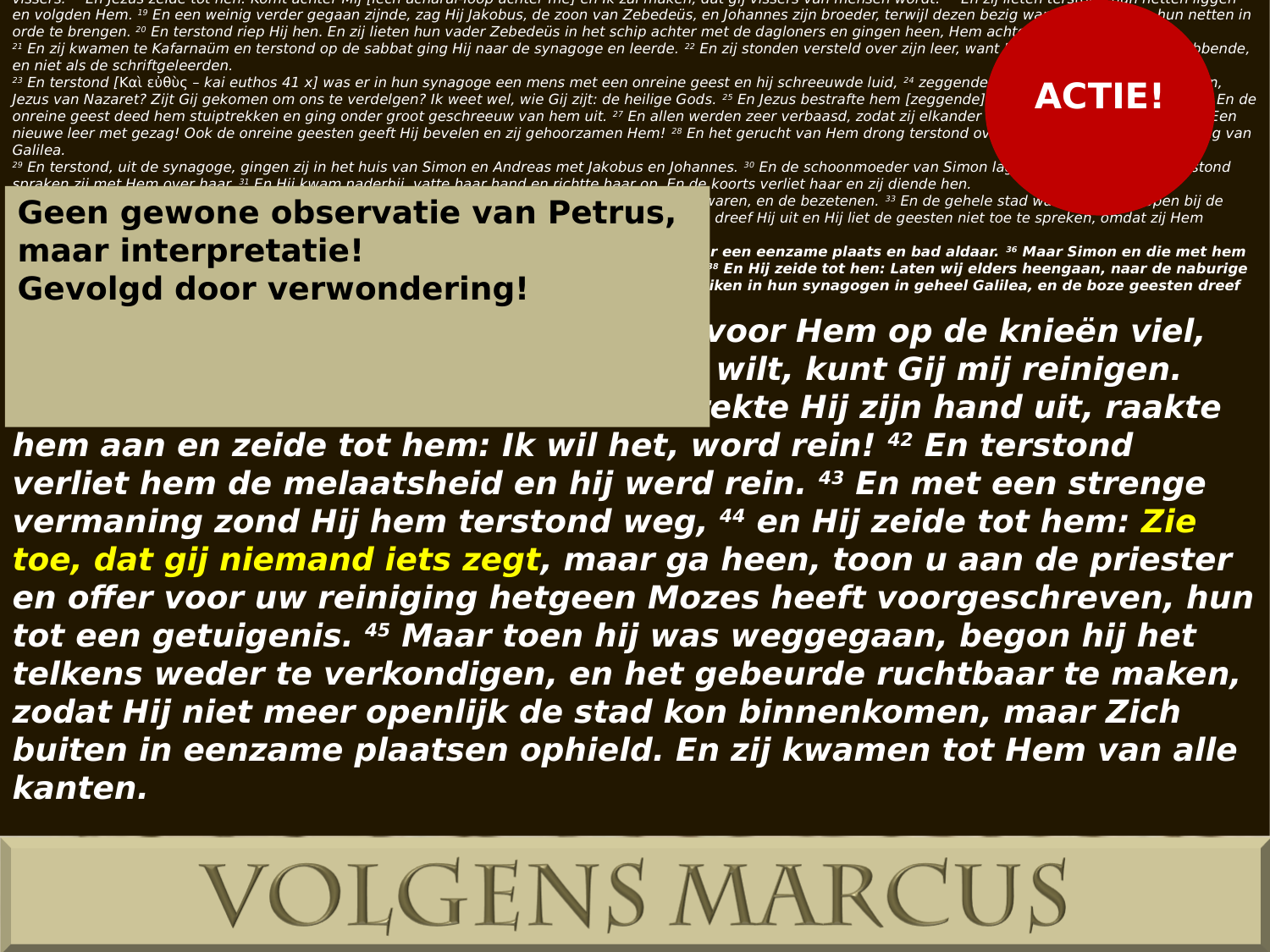

ACTIE!

16 En toen Hij langs de zee van Galilea ging, zag Hij Simon [שִׁימוֹן-sjimon-wildernis] en Andreas, de broeder van Simon, in de zee staan en het net uitwerpen, want zij waren vissers. 17 En Jezus zeide tot hen: Komt achter Mij [lech acharai-loop achter me] en Ik zal maken, dat gij vissers van mensen wordt. 18 En zij lieten terstond hun netten liggen en volgden Hem. 19 En een weinig verder gegaan zijnde, zag Hij Jakobus, de zoon van Zebedeüs, en Johannes zijn broeder, terwijl dezen bezig waren in het schip hun netten in orde te brengen. 20 En terstond riep Hij hen. En zij lieten hun vader Zebedeüs in het schip achter met de dagloners en gingen heen, Hem achterna.
21 En zij kwamen te Kafarnaüm en terstond op de sabbat ging Hij naar de synagoge en leerde. 22 En zij stonden versteld over zijn leer, want Hij leerde hen als gezaghebbende, en niet als de schriftgeleerden.
23 En terstond [Καὶ εὐθὺς – kai euthos 41 x] was er in hun synagoge een mens met een onreine geest en hij schreeuwde luid, 24 zeggende: Wat hebt Gij met ons te maken, Jezus van Nazaret? Zijt Gij gekomen om ons te verdelgen? Ik weet wel, wie Gij zijt: de heilige Gods. 25 En Jezus bestrafte hem [zeggende]: Zwijg stil en ga uit van hem. 26 En de onreine geest deed hem stuiptrekken en ging onder groot geschreeuw van hem uit. 27 En allen werden zeer verbaasd, zodat zij elkander vroegen, zeggende: Wat is dit? Een nieuwe leer met gezag! Ook de onreine geesten geeft Hij bevelen en zij gehoorzamen Hem! 28 En het gerucht van Hem drong terstond overal door in de gehele omgeving van Galilea.
29 En terstond, uit de synagoge, gingen zij in het huis van Simon en Andreas met Jakobus en Johannes. 30 En de schoonmoeder van Simon lag met koorts te bed en terstond spraken zij met Hem over haar. 31 En Hij kwam naderbij, vatte haar hand en richtte haar op. En de koorts verliet haar en zij diende hen.
32 Toen het nu avond werd en de zon onderging, brachten zij tot Hem allen, die ernstig ongesteld waren, en de bezetenen. 33 En de gehele stad was te hoop gelopen bij de deur. 34 En Hij genas velen, die ernstig ongesteld waren door allerlei ziekten, en vele boze geesten dreef Hij uit en Hij liet de geesten niet toe te spreken, omdat zij Hem kenden.
35 En vroeg, nog diep in de nacht, stond Hij op en ging naar buiten en Hij ging heen naar een eenzame plaats en bad aldaar. 36 Maar Simon en die met hem waren, gingen Hem achterna, 37 en zij vonden Hem en zeiden tot Hem: Allen zoeken U. 38 En Hij zeide tot hen: Laten wij elders heengaan, naar de naburige plaatsen, opdat Ik ook daar predike; want daartoe ben Ik uitgegaan. 39 En Hij ging prediken in hun synagogen in geheel Galilea, en de boze geesten dreef Hij uit.
40 En een melaatse kwam tot Hem, die voor Hem op de knieën viel, en smekende tot Hem zeide: Indien Gij wilt, kunt Gij mij reinigen. 41 En met barmhartigheid bewogen, strekte Hij zijn hand uit, raakte hem aan en zeide tot hem: Ik wil het, word rein! 42 En terstond verliet hem de melaatsheid en hij werd rein. 43 En met een strenge vermaning zond Hij hem terstond weg, 44 en Hij zeide tot hem: Zie toe, dat gij niemand iets zegt, maar ga heen, toon u aan de priester en offer voor uw reiniging hetgeen Mozes heeft voorgeschreven, hun tot een getuigenis. 45 Maar toen hij was weggegaan, begon hij het telkens weder te verkondigen, en het gebeurde ruchtbaar te maken, zodat Hij niet meer openlijk de stad kon binnenkomen, maar Zich buiten in eenzame plaatsen ophield. En zij kwamen tot Hem van alle kanten.

Geen gewone observatie van Petrus,
maar interpretatie!
Gevolgd door verwondering!